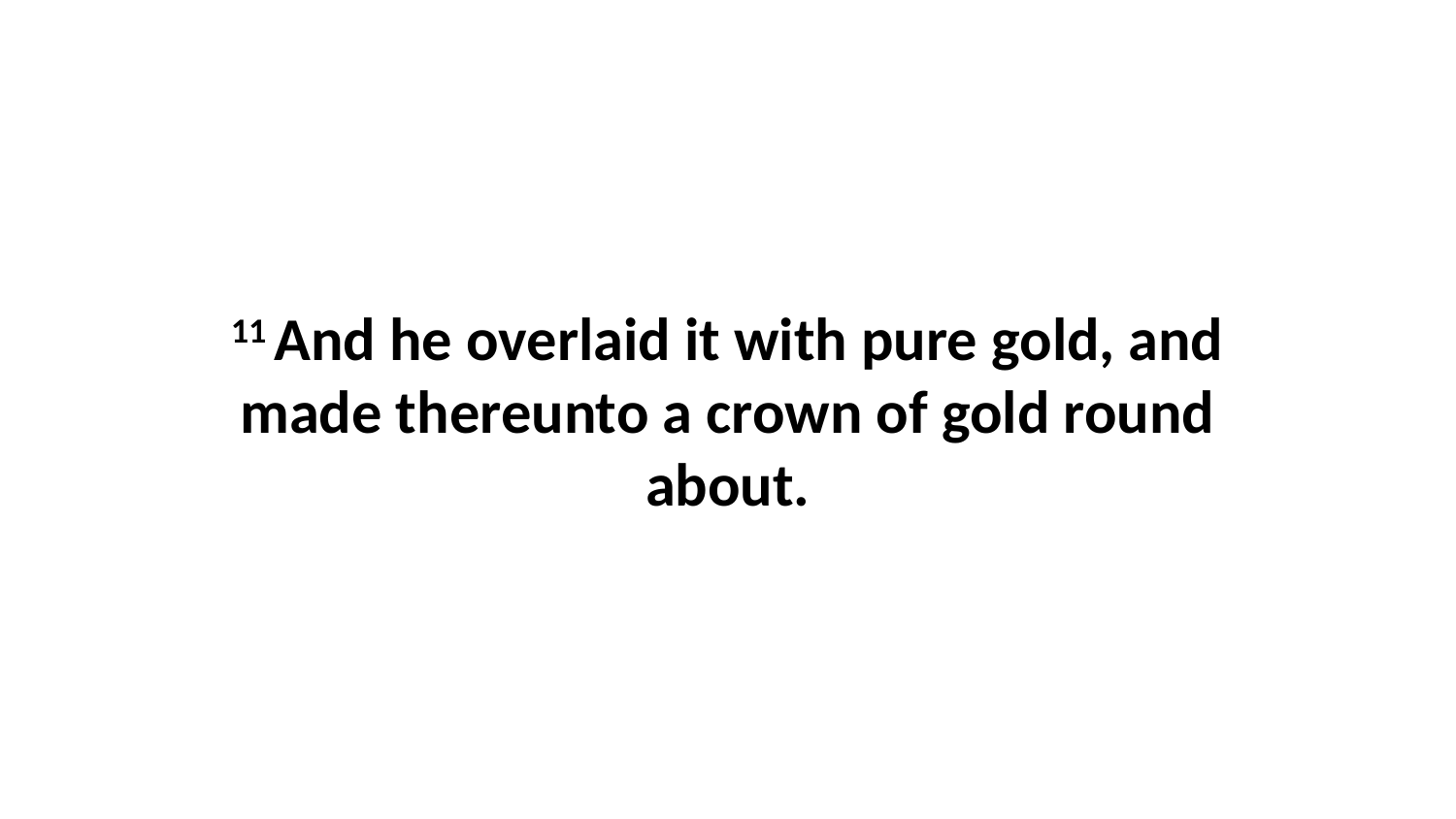

11 And he overlaid it with pure gold, and made thereunto a crown of gold round about.